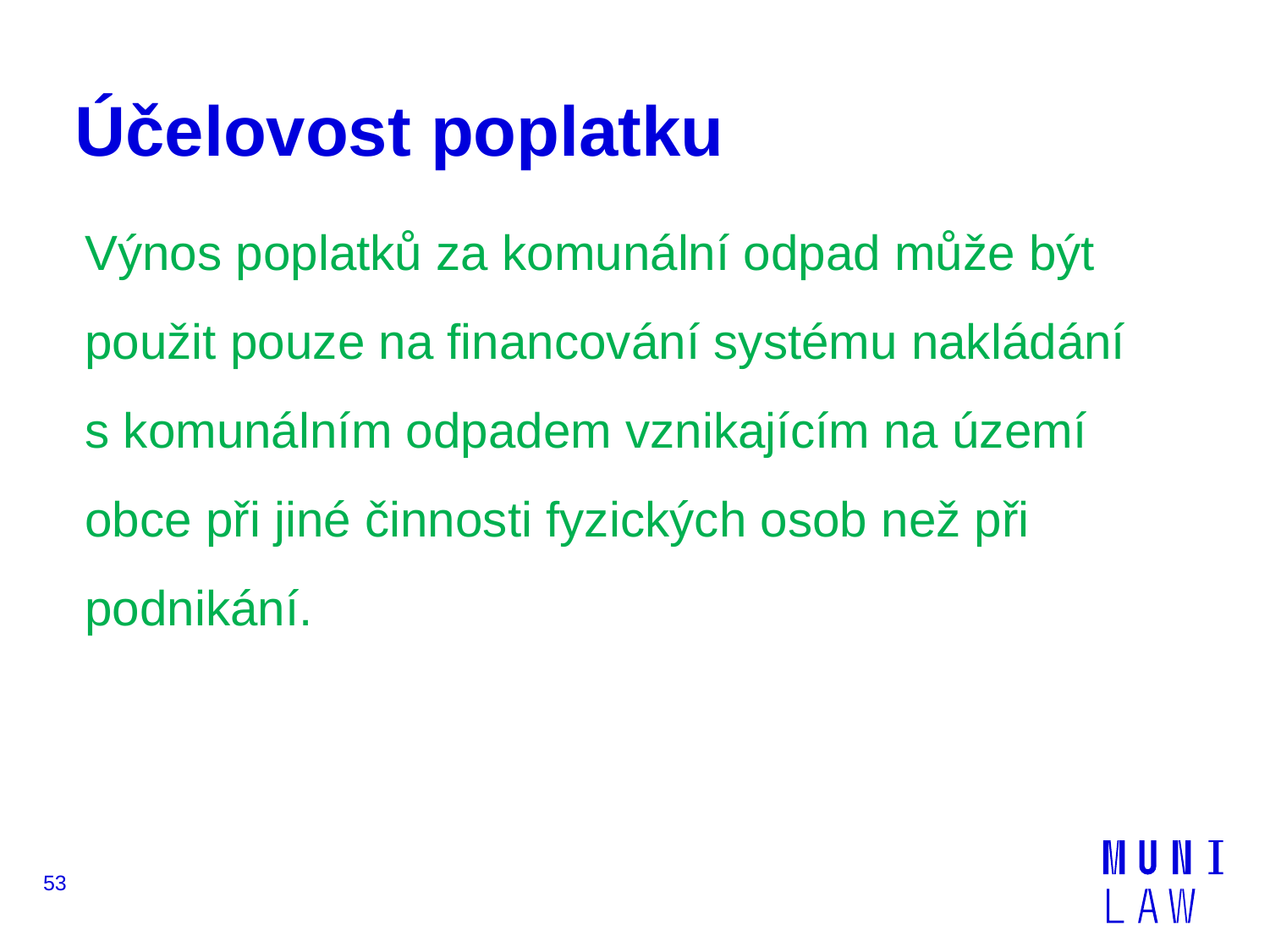

# Účelovost poplatku
Výnos poplatků za komunální odpad může být použit pouze na financování systému nakládání s komunálním odpadem vznikajícím na území obce při jiné činnosti fyzických osob než při podnikání.

53